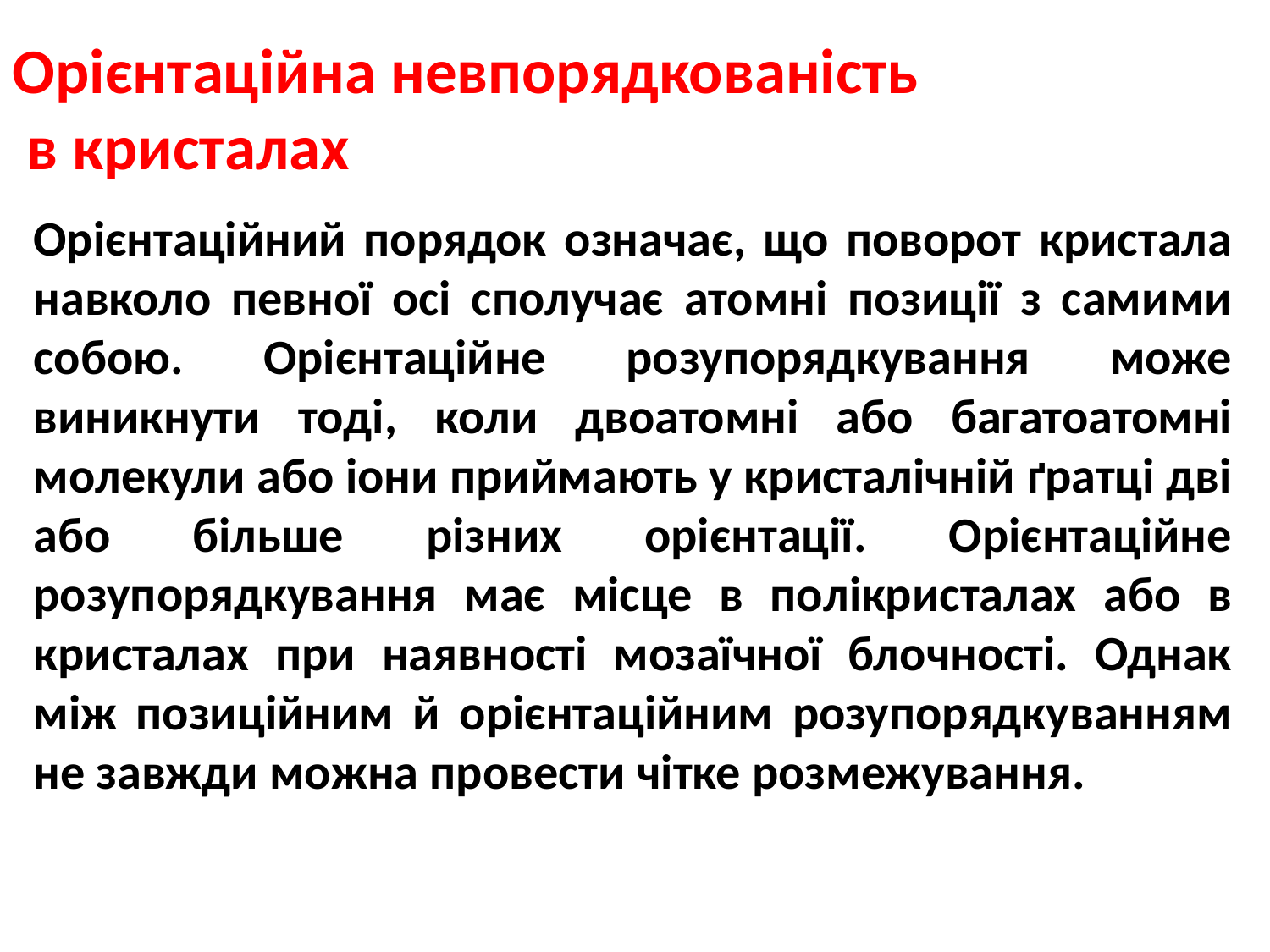

Орієнтаційна невпорядкованість
 в кристалах
Орієнтаційний порядок означає, що поворот кристала навколо певної осі сполучає атомні позиції з самими собою. Орієнтаційне розупорядкування може виникнути тоді, коли двоатомні або багатоатомні молекули або іони приймають у кристалічній ґратці дві або більше різних орієнтації. Орієнтаційне розупорядкування має місце в полікристалах або в кристалах при наявності мозаїчної блочності. Однак між позиційним й орієнтаційним розупорядкуванням не завжди можна провести чітке розмежування.